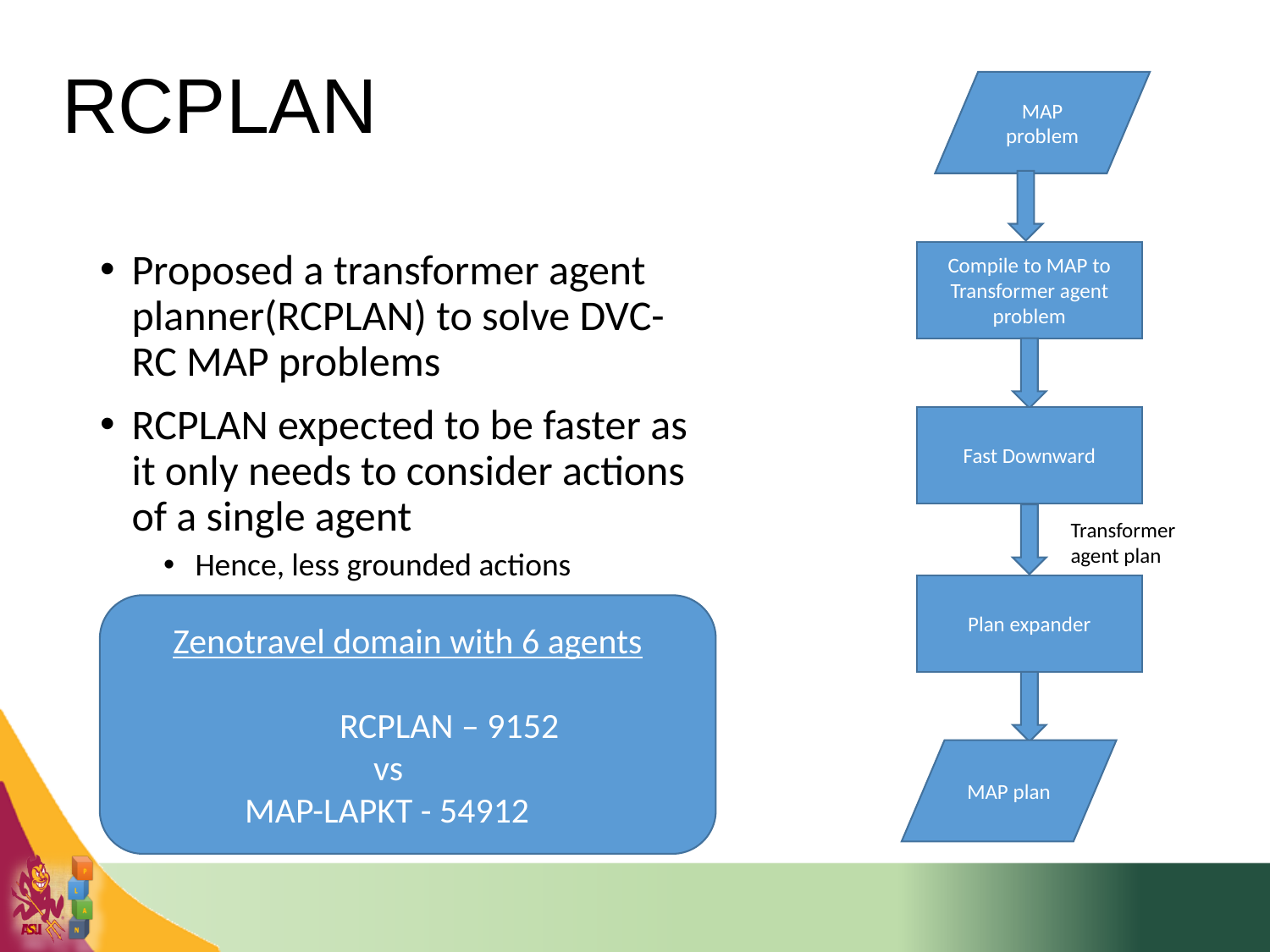

RCPLAN
MAP problem

Proposed a transformer agent planner(RCPLAN) to solve DVC-RC MAP problems
RCPLAN expected to be faster as it only needs to consider actions of a single agent
Hence, less grounded actions

Compile to MAP to Transformer agent problem

Fast Downward

Transformer agent plan
Plan expander
Zenotravel domain with 6 agents

	   RCPLAN – 9152
                       vs
       MAP-LAPKT - 54912

MAP plan